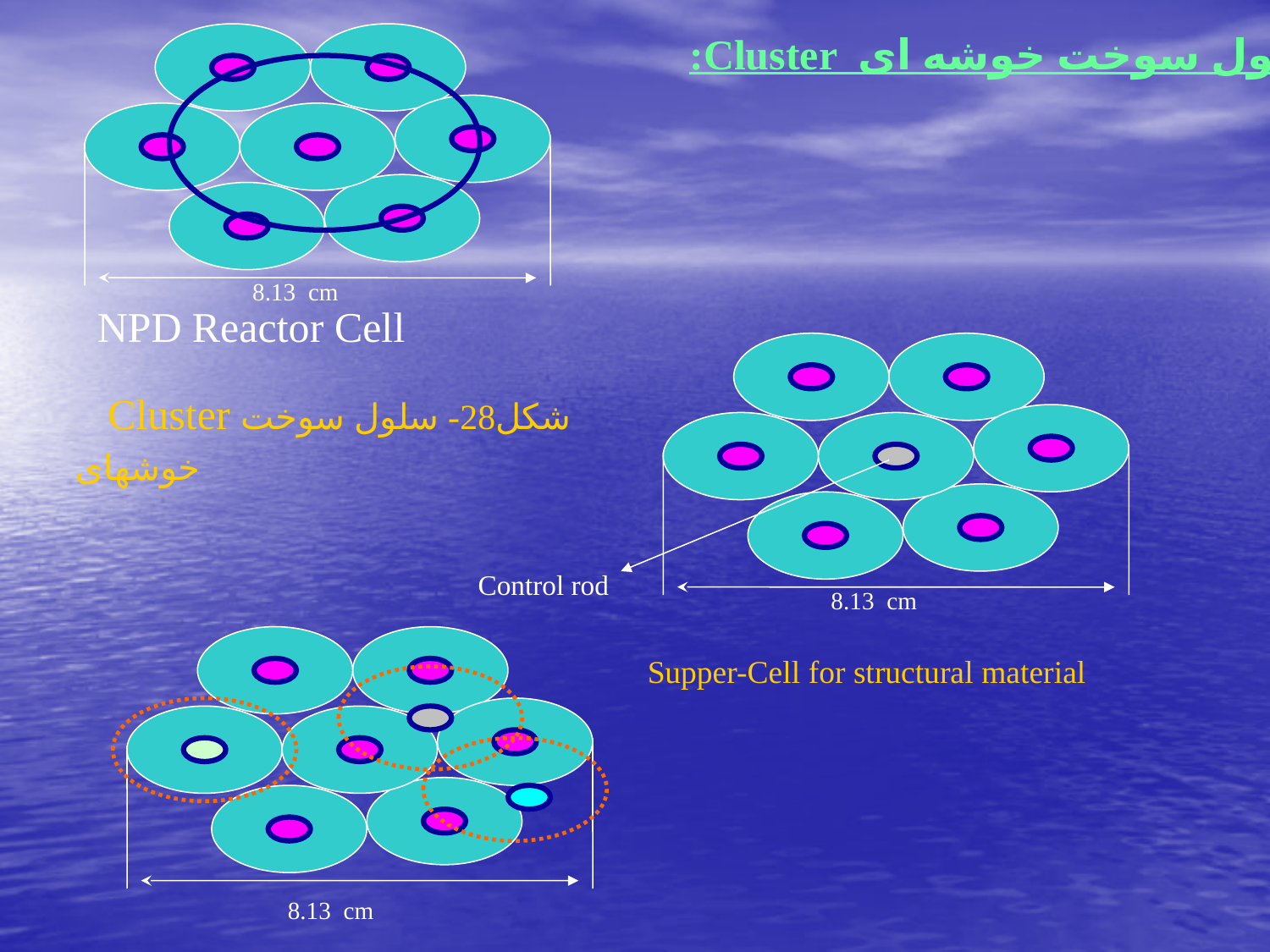

:Cluster  سلول سوخت خوشه ای

8.13  cm

NPD Reactor Cell

   Cluster شکل28- سلول سوخت خوشهای

Control rod
8.13  cm

Supper-Cell for structural material

8.13  cm